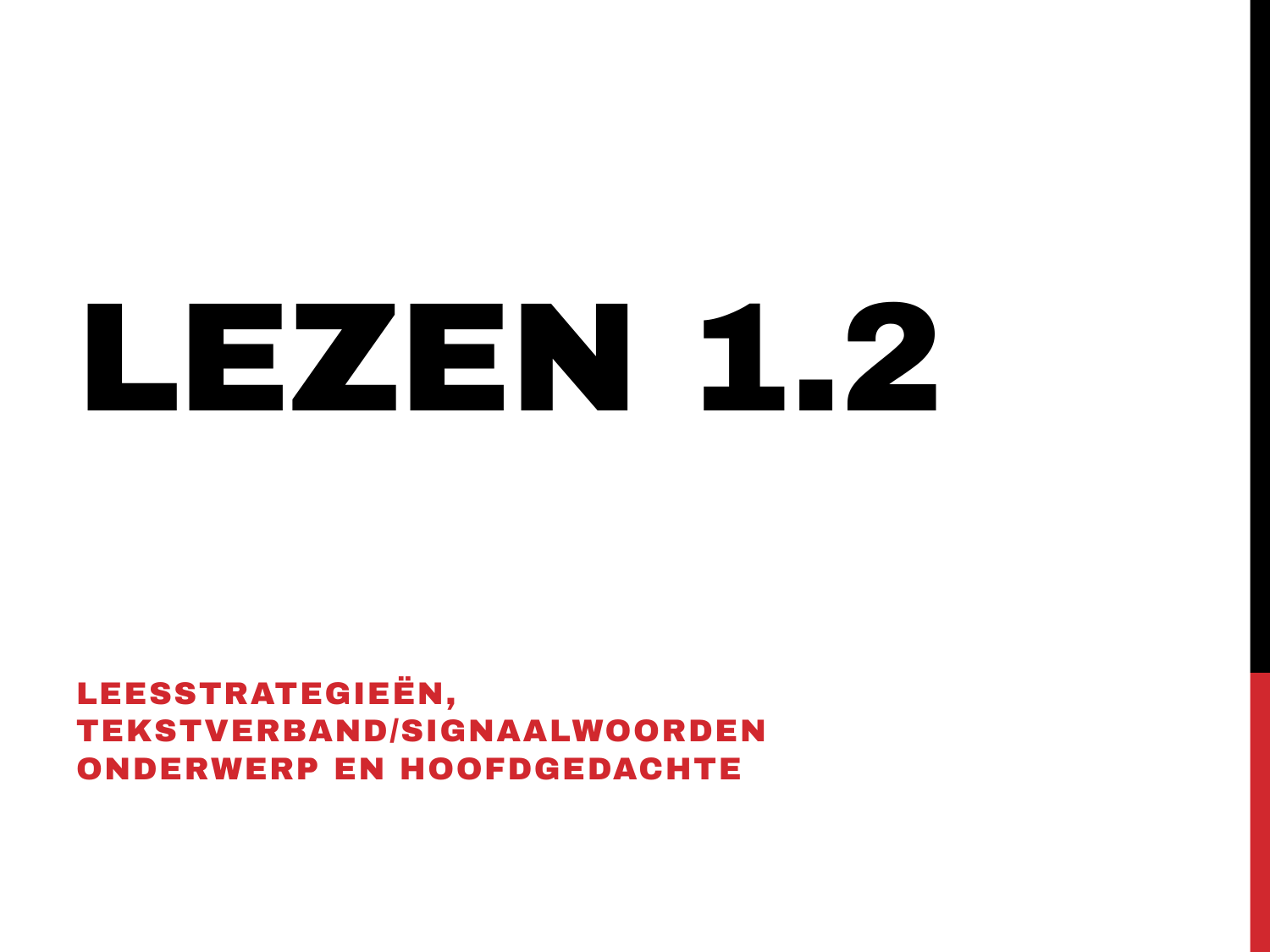

# Lezen 1.2
Leesstrategieën, tekstverband/signaalwoorden onderwerp en hoofdgedachte